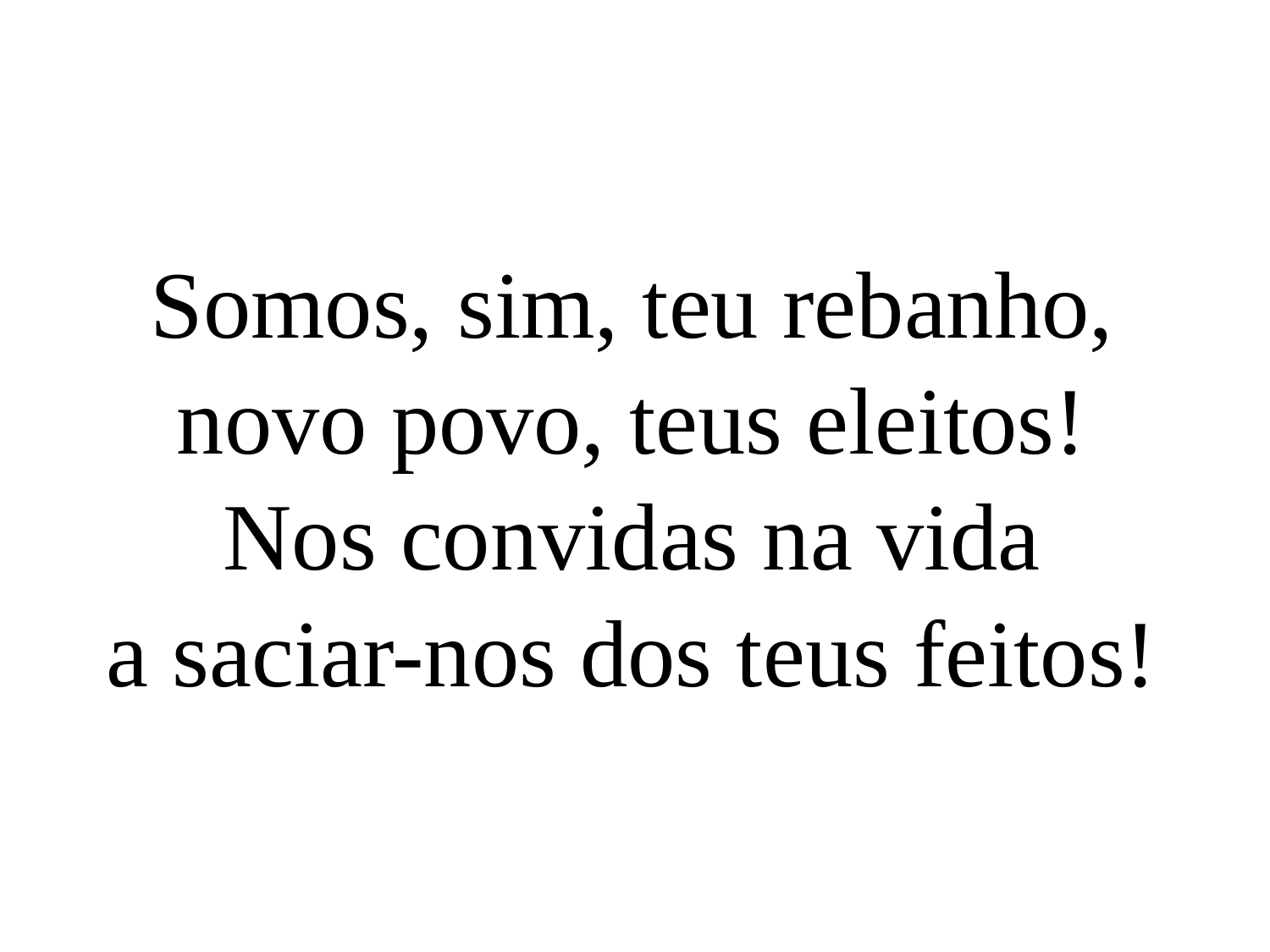

Somos, sim, teu rebanho,
novo povo, teus eleitos!
Nos convidas na vida
a saciar-nos dos teus feitos!